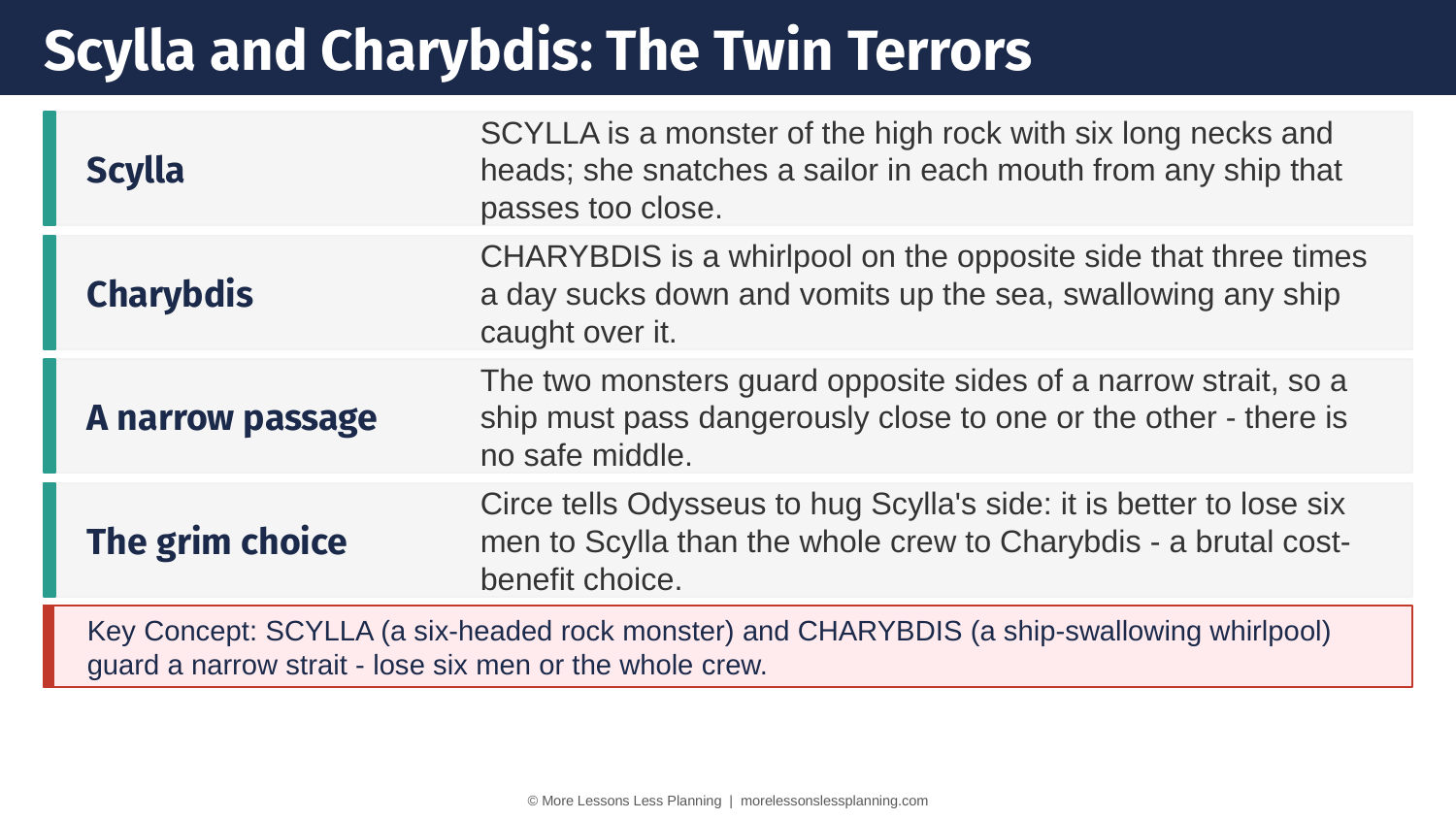

Scylla and Charybdis: The Twin Terrors

Scylla
SCYLLA is a monster of the high rock with six long necks and heads; she snatches a sailor in each mouth from any ship that passes too close.

Charybdis
CHARYBDIS is a whirlpool on the opposite side that three times a day sucks down and vomits up the sea, swallowing any ship caught over it.

A narrow passage
The two monsters guard opposite sides of a narrow strait, so a ship must pass dangerously close to one or the other - there is no safe middle.

The grim choice
Circe tells Odysseus to hug Scylla's side: it is better to lose six men to Scylla than the whole crew to Charybdis - a brutal cost-benefit choice.

Key Concept: SCYLLA (a six-headed rock monster) and CHARYBDIS (a ship-swallowing whirlpool) guard a narrow strait - lose six men or the whole crew.
© More Lessons Less Planning  |  morelessonslessplanning.com